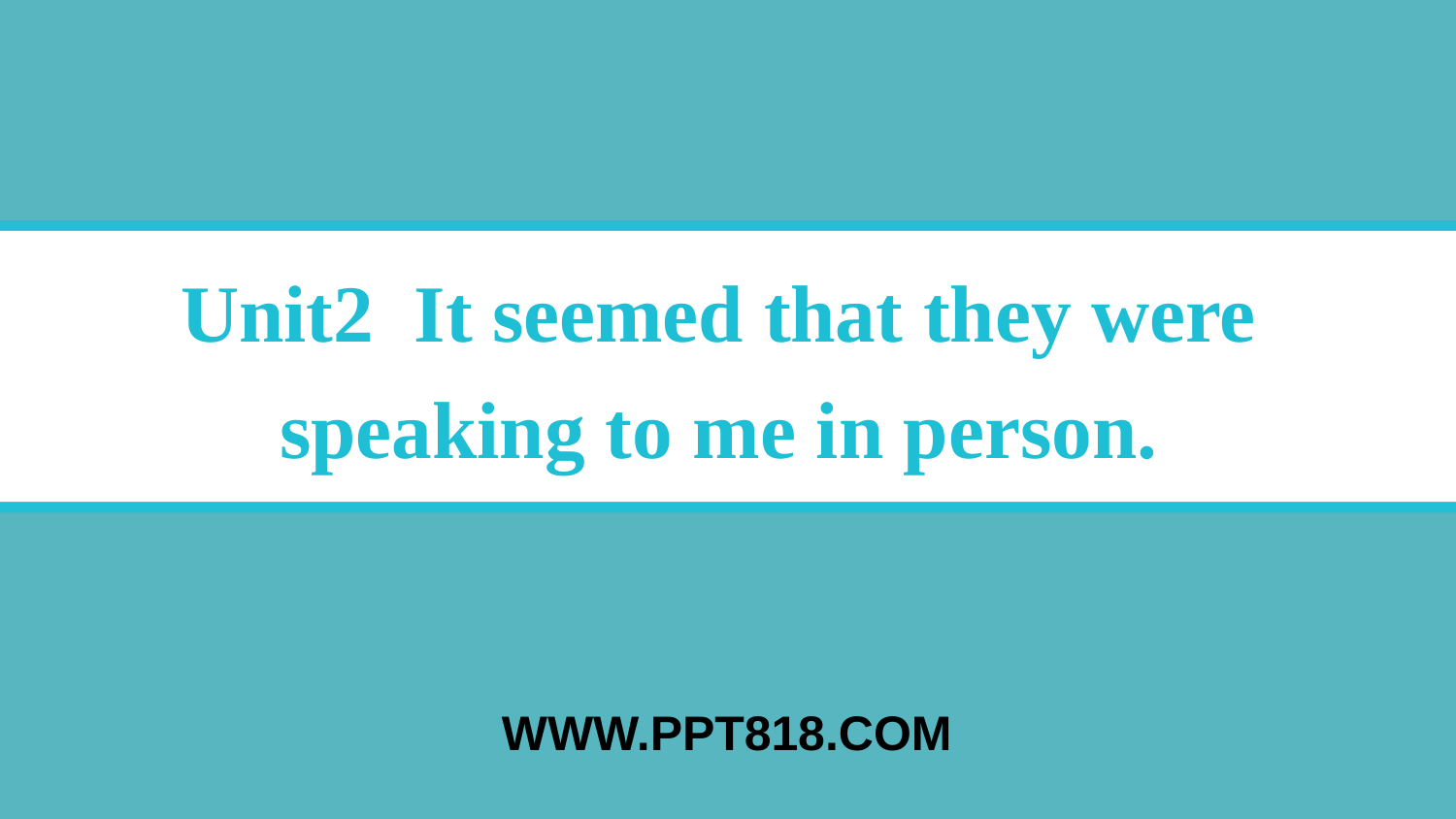

Unit2  It seemed that they were speaking to me in person.
WWW.PPT818.COM